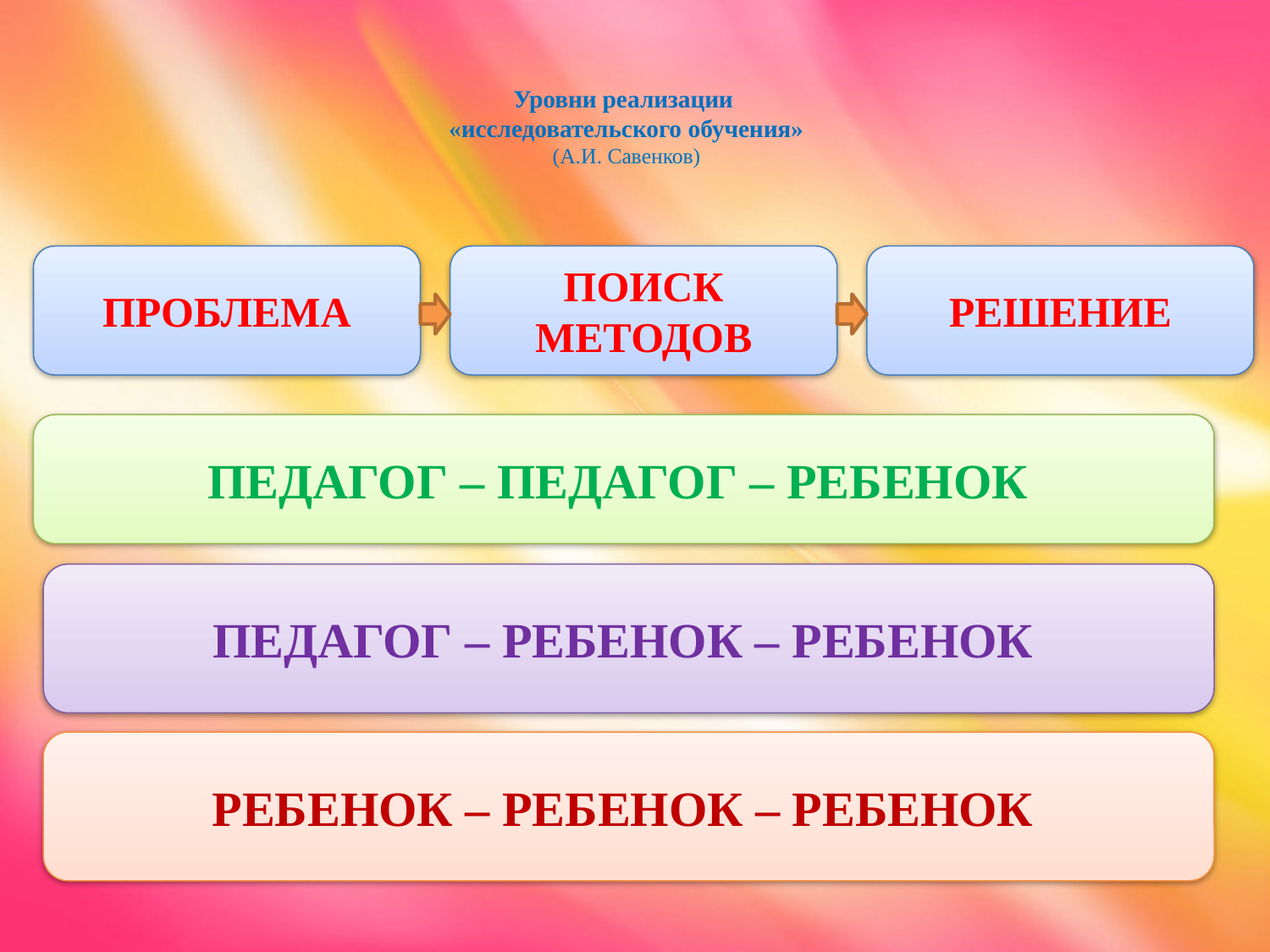

# Уровни реализации «исследовательского обучения» (А.И. Савенков)

ПРОБЛЕМА
ПОИСК МЕТОДОВ
РЕШЕНИЕ

ПЕДАГОГ – ПЕДАГОГ – РЕБЕНОК
ПЕДАГОГ – РЕБЕНОК – РЕБЕНОК
РЕБЕНОК – РЕБЕНОК – РЕБЕНОК